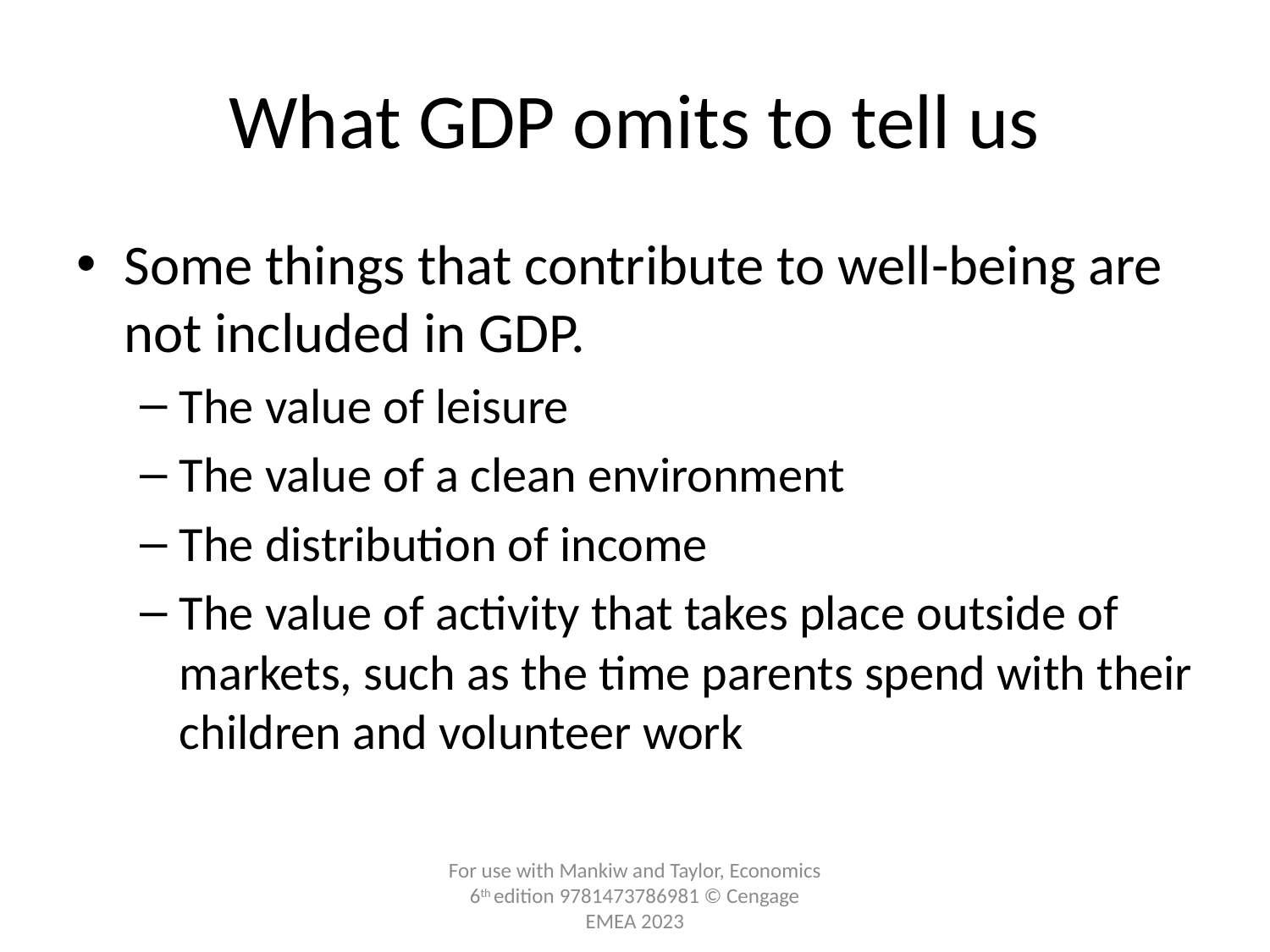

# What GDP omits to tell us
Some things that contribute to well-being are not included in GDP.
The value of leisure
The value of a clean environment
The distribution of income
The value of activity that takes place outside of markets, such as the time parents spend with their children and volunteer work
For use with Mankiw and Taylor, Economics 6th edition 9781473786981 © Cengage EMEA 2023